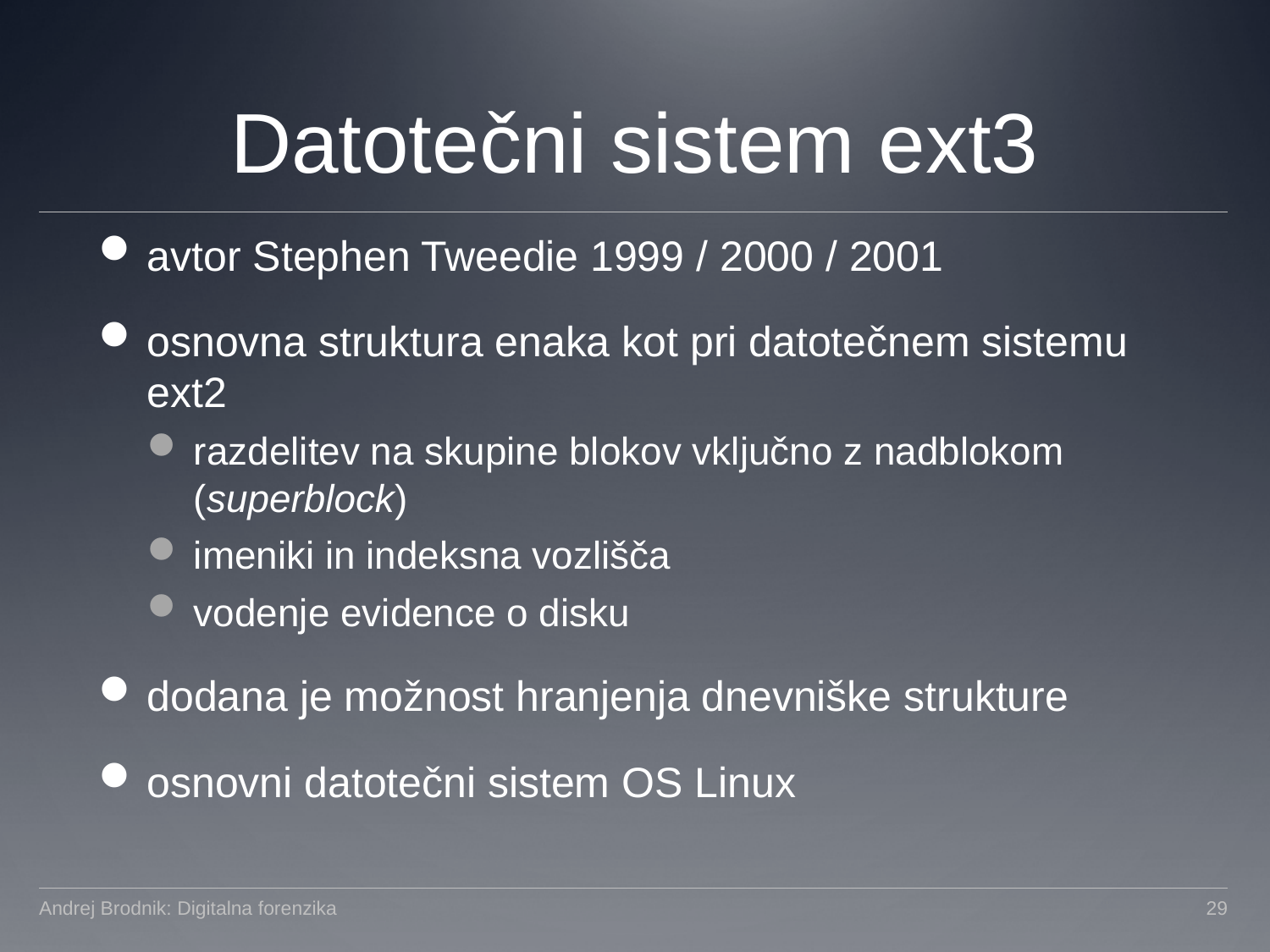

# Datotečni sistem ext3
avtor Stephen Tweedie 1999 / 2000 / 2001
osnovna struktura enaka kot pri datotečnem sistemu ext2
razdelitev na skupine blokov vključno z nadblokom (superblock)
imeniki in indeksna vozlišča
vodenje evidence o disku
dodana je možnost hranjenja dnevniške strukture
osnovni datotečni sistem OS Linux

Andrej Brodnik: Digitalna forenzika
29